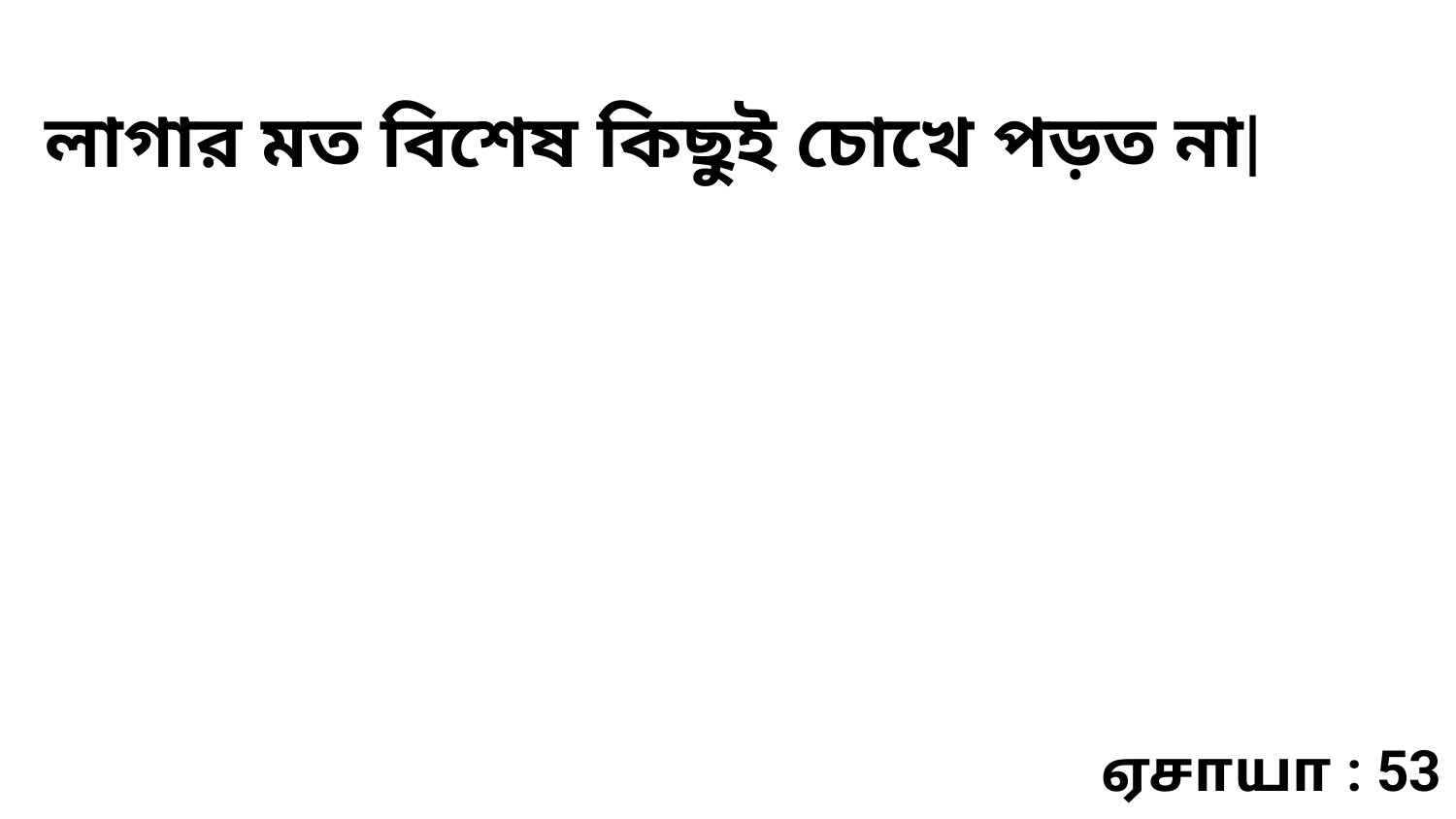

লাগার মত বিশেষ কিছুই চোখে পড়ত না|
ஏசாயா : 53